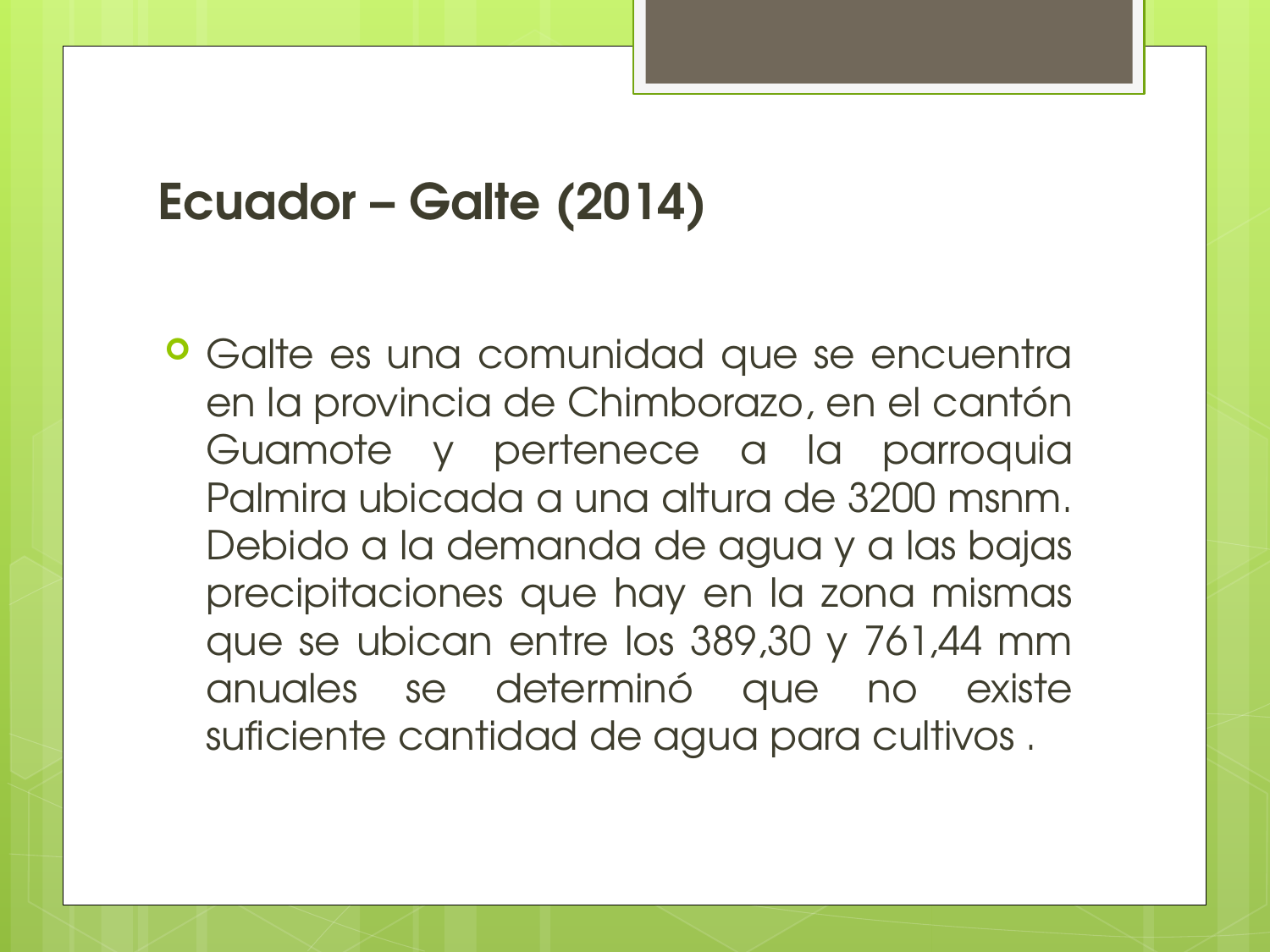

# Ecuador – Galte (2014)
Galte es una comunidad que se encuentra en la provincia de Chimborazo, en el cantón Guamote y pertenece a la parroquia Palmira ubicada a una altura de 3200 msnm. Debido a la demanda de agua y a las bajas precipitaciones que hay en la zona mismas que se ubican entre los 389,30 y 761,44 mm anuales se determinó que no existe suficiente cantidad de agua para cultivos .